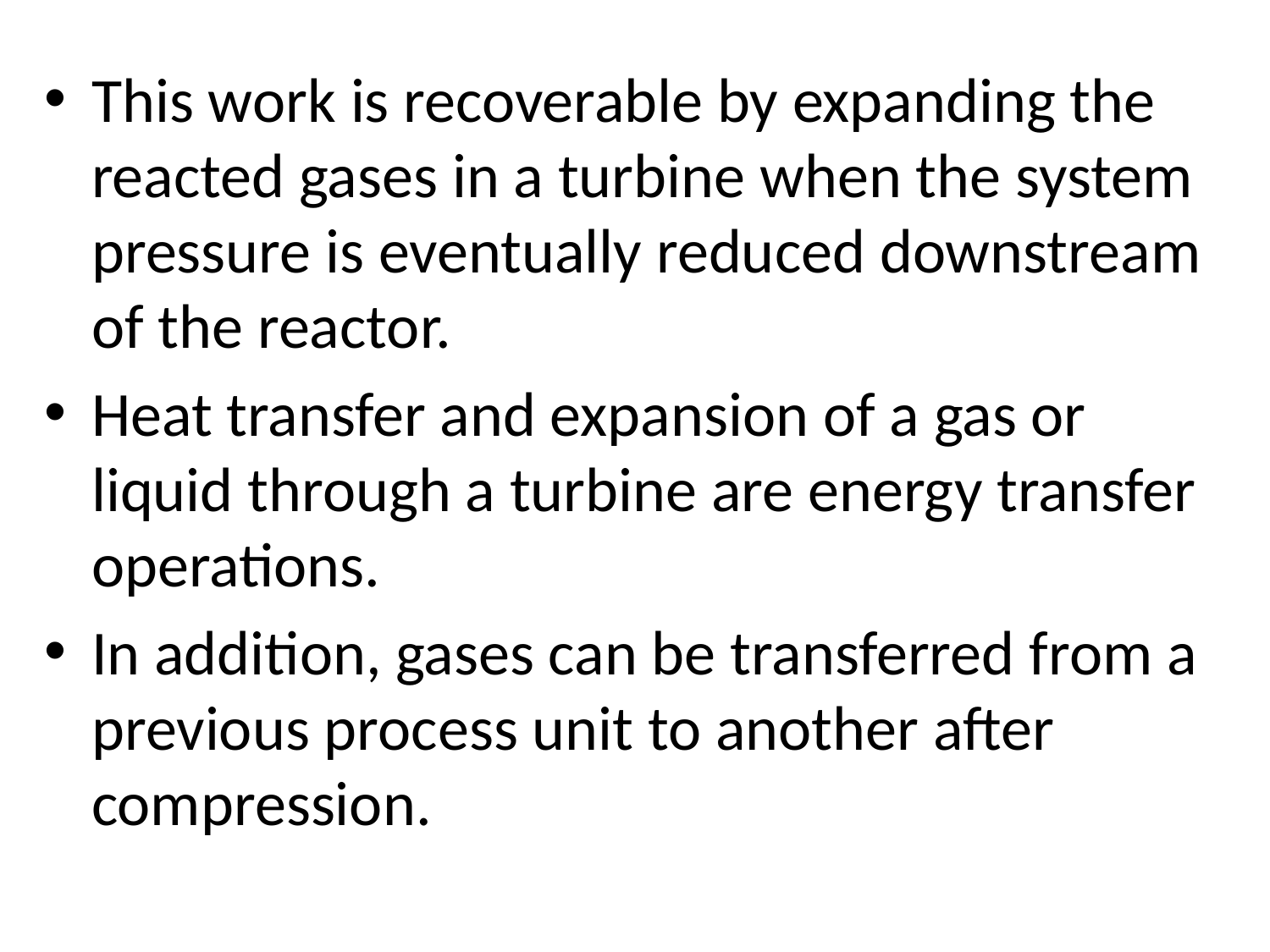

This work is recoverable by expanding the reacted gases in a turbine when the system pressure is eventually reduced downstream of the reactor.
Heat transfer and expansion of a gas or liquid through a turbine are energy transfer operations.
In addition, gases can be transferred from a previous process unit to another after compression.